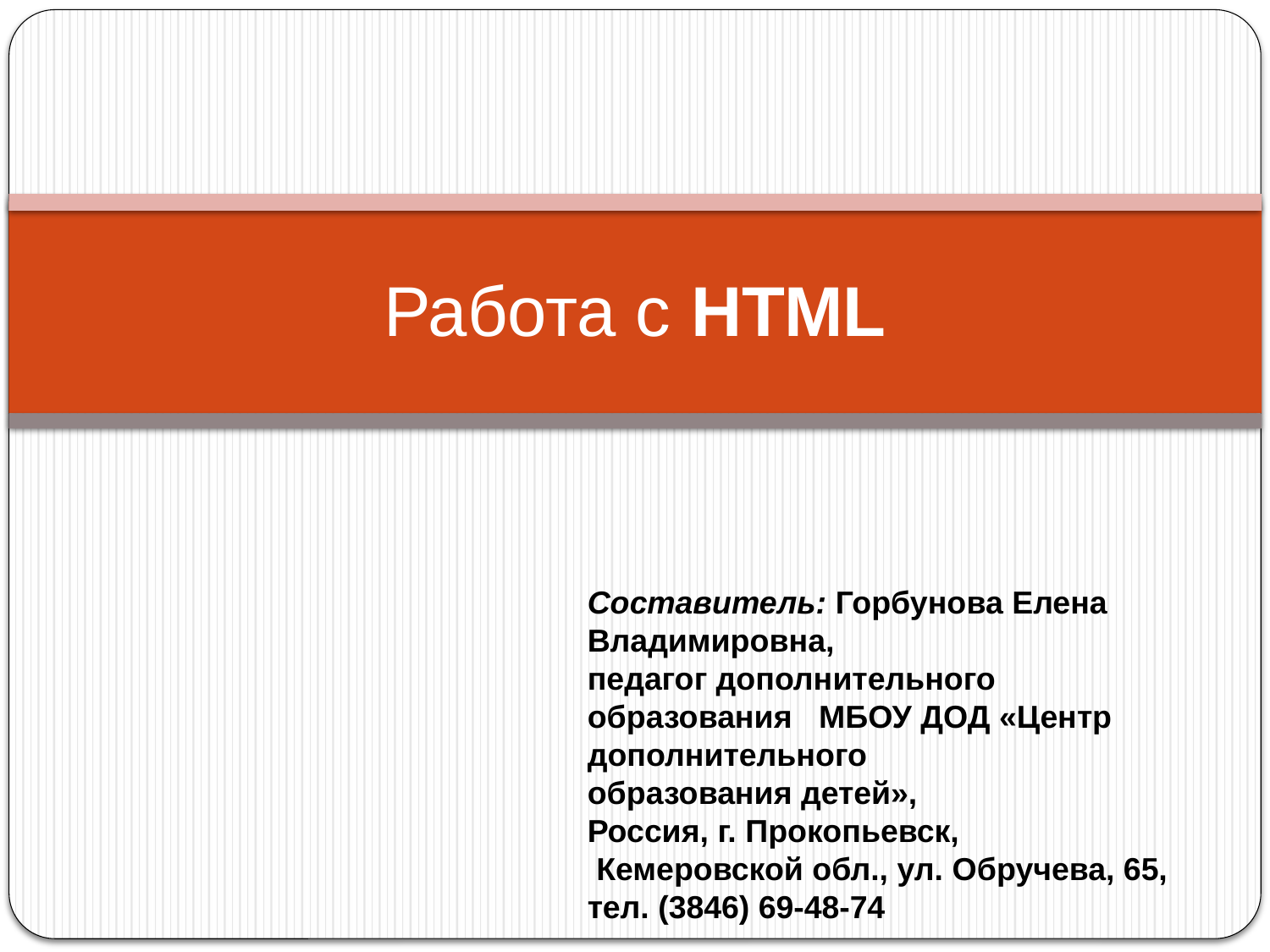

# Работа с HTML

Составитель: Горбунова Елена Владимировна,
педагог дополнительного образования   МБОУ ДОД «Центр дополнительного
образования детей»,
Россия, г. Прокопьевск,
 Кемеровской обл., ул. Обручева, 65,
тел. (3846) 69-48-74